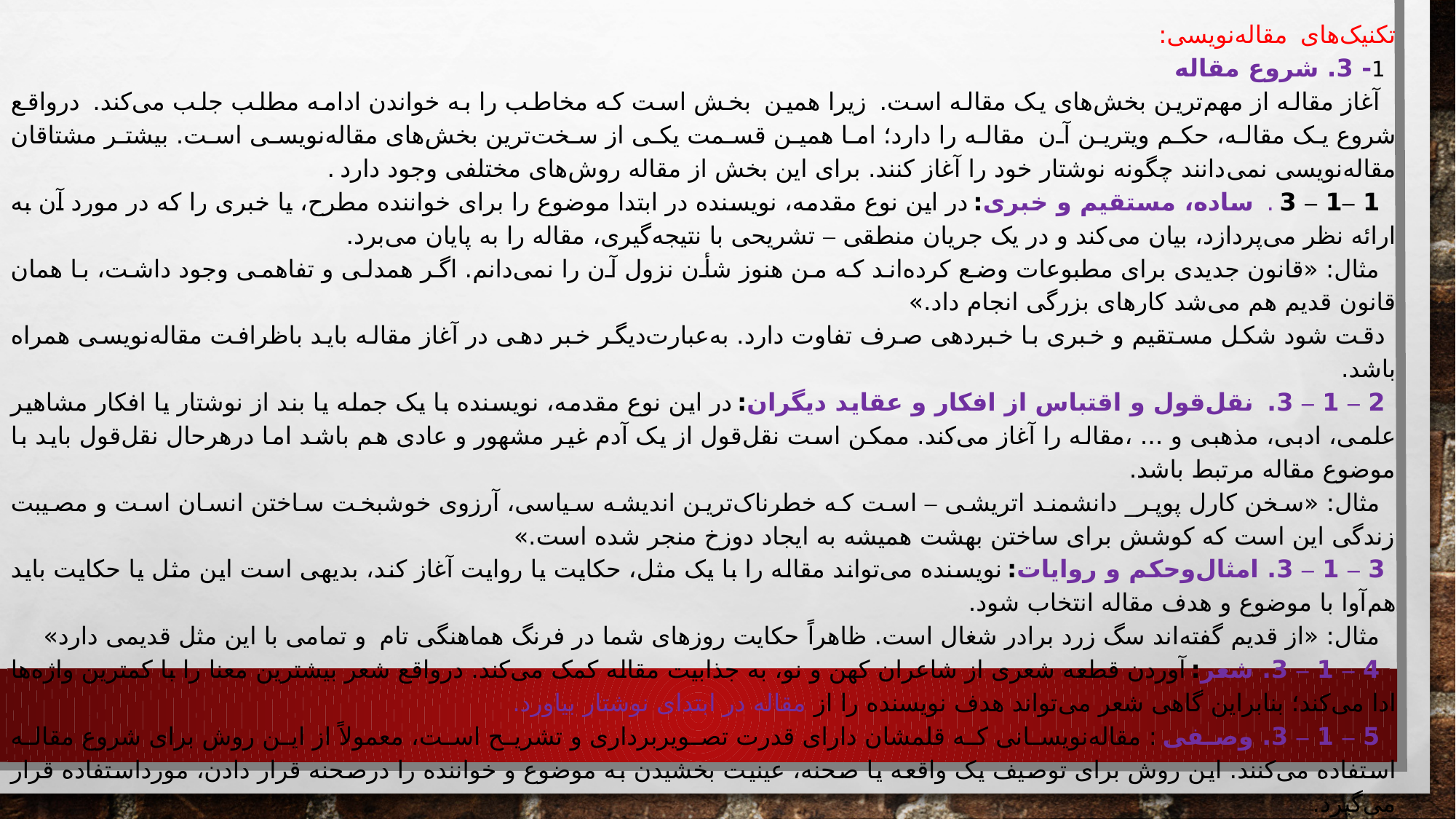

تکنیک‌های  مقاله‌نویسی:
1- 3. شروع مقاله
 آغاز مقاله از مهم‌ترین بخش‌های یک مقاله است.  زیرا همین  بخش است که مخاطب را به خواندن ادامه مطلب جلب می‌کند.  درواقع شروع یک مقاله، حکم ویترین آن  مقاله را دارد؛ اما همین قسمت یکی از سخت‌ترین بخش‌های مقاله‌نویسی است. بیشتر مشتاقان مقاله‌نویسی نمی‌دانند چگونه نوشتار خود را آغاز کنند. برای این بخش از مقاله روش‌های مختلفی وجود دارد .
 1 –1 – 3 .  ساده، مستقیم و خبری: در این نوع مقدمه، نویسنده در ابتدا موضوع را برای خواننده مطرح، یا خبری را که در مورد آن به ارائه نظر می‌پردازد، بیان می‌کند و در یک جریان منطقی – تشریحی با نتیجه‌گیری، مقاله را به پایان می‌برد.
 مثال: «قانون جدیدی برای مطبوعات وضع کرده‌اند که من هنوز شأن نزول آن را نمی‌دانم. اگر همدلی و تفاهمی وجود داشت، با همان قانون قدیم هم می‌شد کارهای بزرگی انجام داد.»
دقت شود شکل مستقیم و خبری با خبردهی صرف تفاوت دارد. به‌عبارت‌دیگر خبر دهی در آغاز مقاله باید باظرافت مقاله‌نویسی همراه باشد.
2 – 1 – 3.  نقل‌قول و اقتباس از افکار و عقاید دیگران: در این نوع مقدمه، نویسنده با یک جمله یا بند از نوشتار یا افکار مشاهیر علمی، ادبی، مذهبی و ... ،مقاله را آغاز می‌کند. ممکن است نقل‌قول از یک آدم غیر مشهور و عادی هم باشد اما درهرحال نقل‌قول باید با موضوع مقاله مرتبط باشد.
 مثال: «سخن کارل پوپر_ دانشمند اتریشی – است که خطرناک‌ترین اندیشه سیاسی، آرزوی خوشبخت ساختن انسان است و مصیبت زندگی این است که کوشش برای ساختن بهشت همیشه به ایجاد دوزخ منجر شده است.»
3 – 1 – 3. امثال‌وحکم و روایات: نویسنده می‌تواند مقاله را با یک مثل، حکایت یا روایت آغاز کند، بدیهی است این مثل یا حکایت باید هم‌آوا با موضوع و هدف مقاله انتخاب شود.
 مثال: «از قدیم گفته‌اند سگ زرد برادر شغال است. ظاهراً حکایت روزهای شما در فرنگ هماهنگی تام  و تمامی با این مثل قدیمی دارد»
 4 – 1 – 3. شعر: آوردن قطعه شعری از شاعران کهن و نو، به جذابیت مقاله کمک می‌کند. درواقع شعر بیشترین معنا را با کمترین واژه‌ها ادا می‌کند؛ بنابراین گاهی شعر می‌تواند هدف نویسنده را از مقاله در ابتدای نوشتار بیاورد.
 5 – 1 – 3. وصفی : مقاله‌نویسانی که قلمشان دارای قدرت تصویربرداری و تشریح است، معمولاً از این روش برای شروع مقاله استفاده می‌کنند. این روش برای توصیف یک واقعه یا صحنه، عینیت بخشیدن به موضوع و خواننده را درصحنه قرار دادن، مورداستفاده قرار می‌گیرد.
 6 – 1 – 3. اظهارنظر و بهره‌گیری از منبع برای قدرت بخشیدن به آن (استدلال).